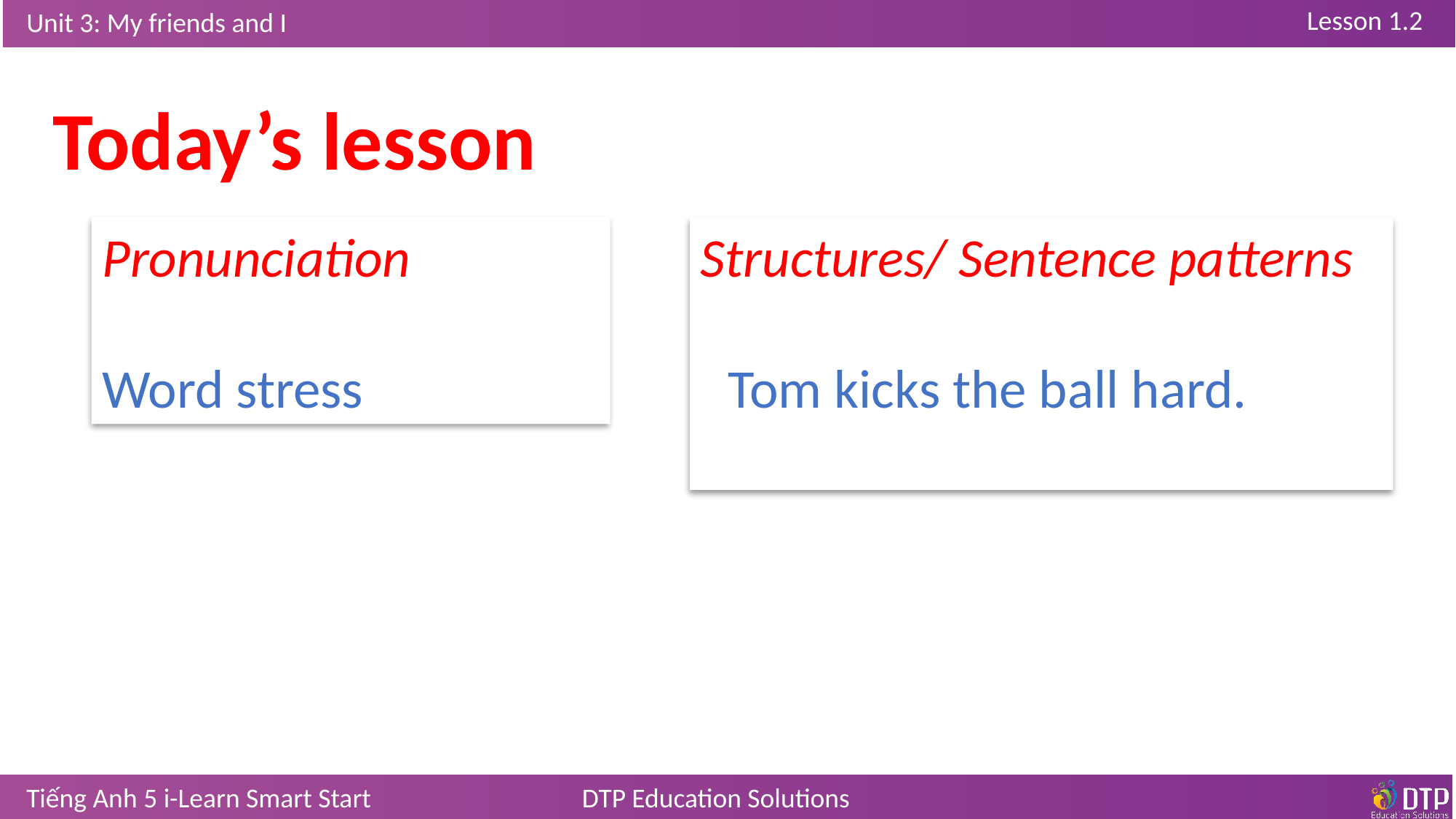

Today’s lesson
Pronunciation

Word stress
Structures/ Sentence patterns

Tom kicks the ball hard.